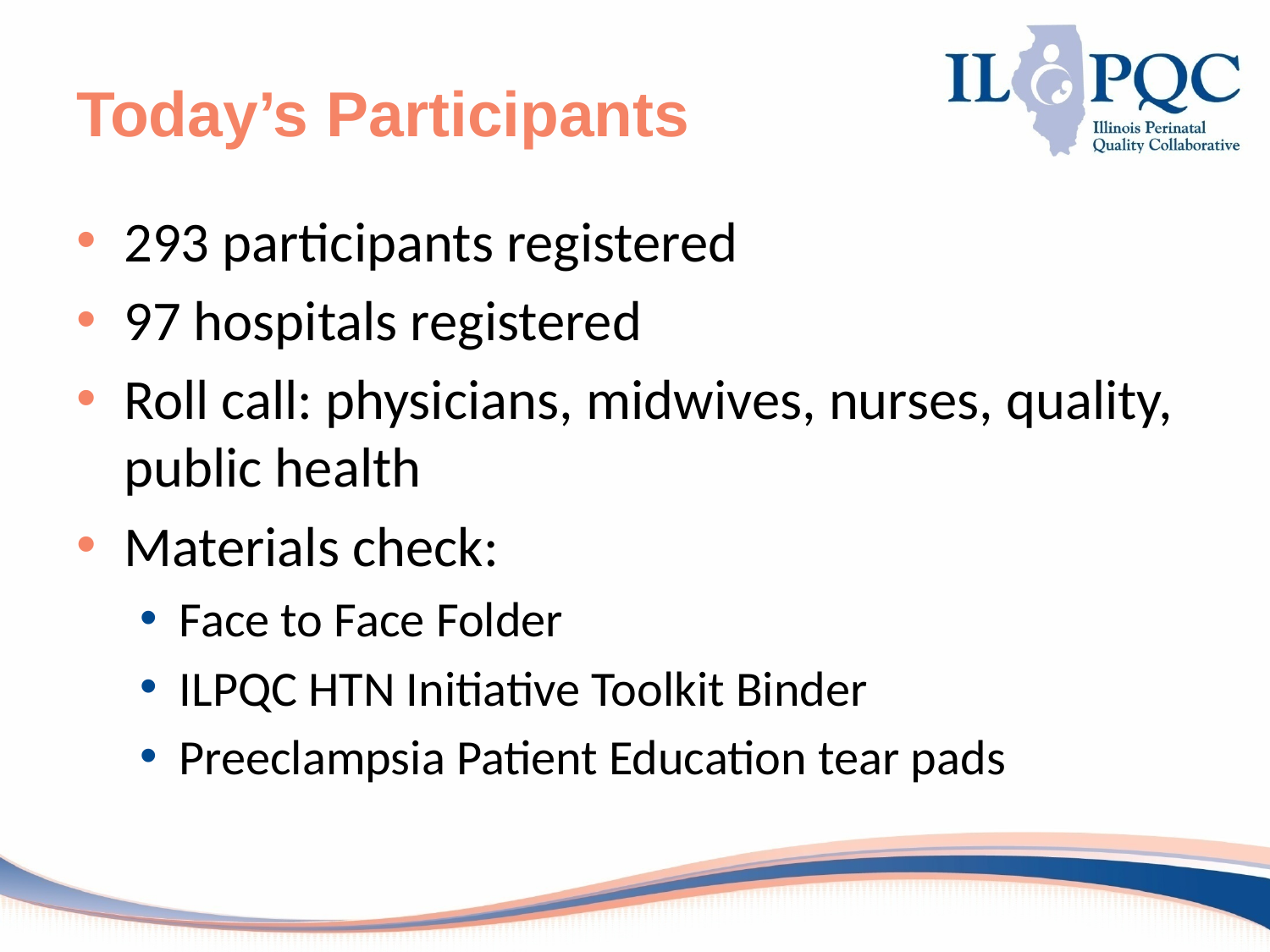

# Today’s Participants
293 participants registered
97 hospitals registered
Roll call: physicians, midwives, nurses, quality, public health
Materials check:
Face to Face Folder
ILPQC HTN Initiative Toolkit Binder
Preeclampsia Patient Education tear pads